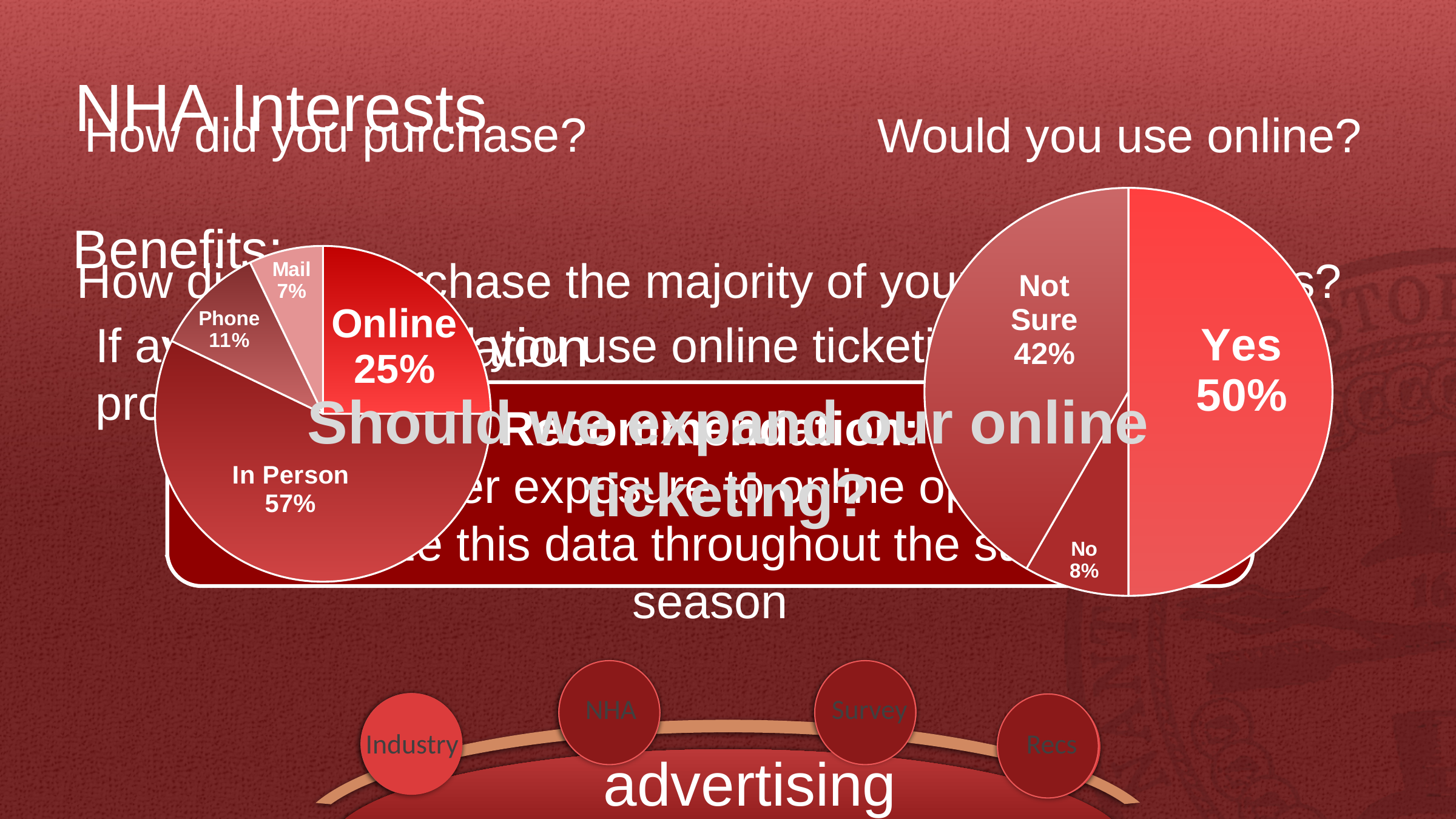

# NHA Interests
How did you purchase?
Would you use online?

### Chart

| Category |  |  |
|---|---|---|
| Yes | 30.0 | 0.5 |
| No | 5.0 | 0.083 |
| Not Sure | 25.0 | 0.417 |

### Chart

| Category |  |  |
|---|---|---|
| Online | 14.0 | 0.25 |
| In Person | 32.0 | 0.571 |
| Phone | 6.0 | 0.107 |
| Mail | 4.0 | 0.071 |
Benefits:
	visitor information
	audience size
	supplies/preparations
How did you purchase the majority of your program tickets?
If available, would you use online ticketing for all NHA programs?
Should we expand our online ticketing?
Recommendation:
Further exposure to online options
Analyze this data throughout the summer season

NHA
Survey

Industry
Recs
advertising

online ticketing